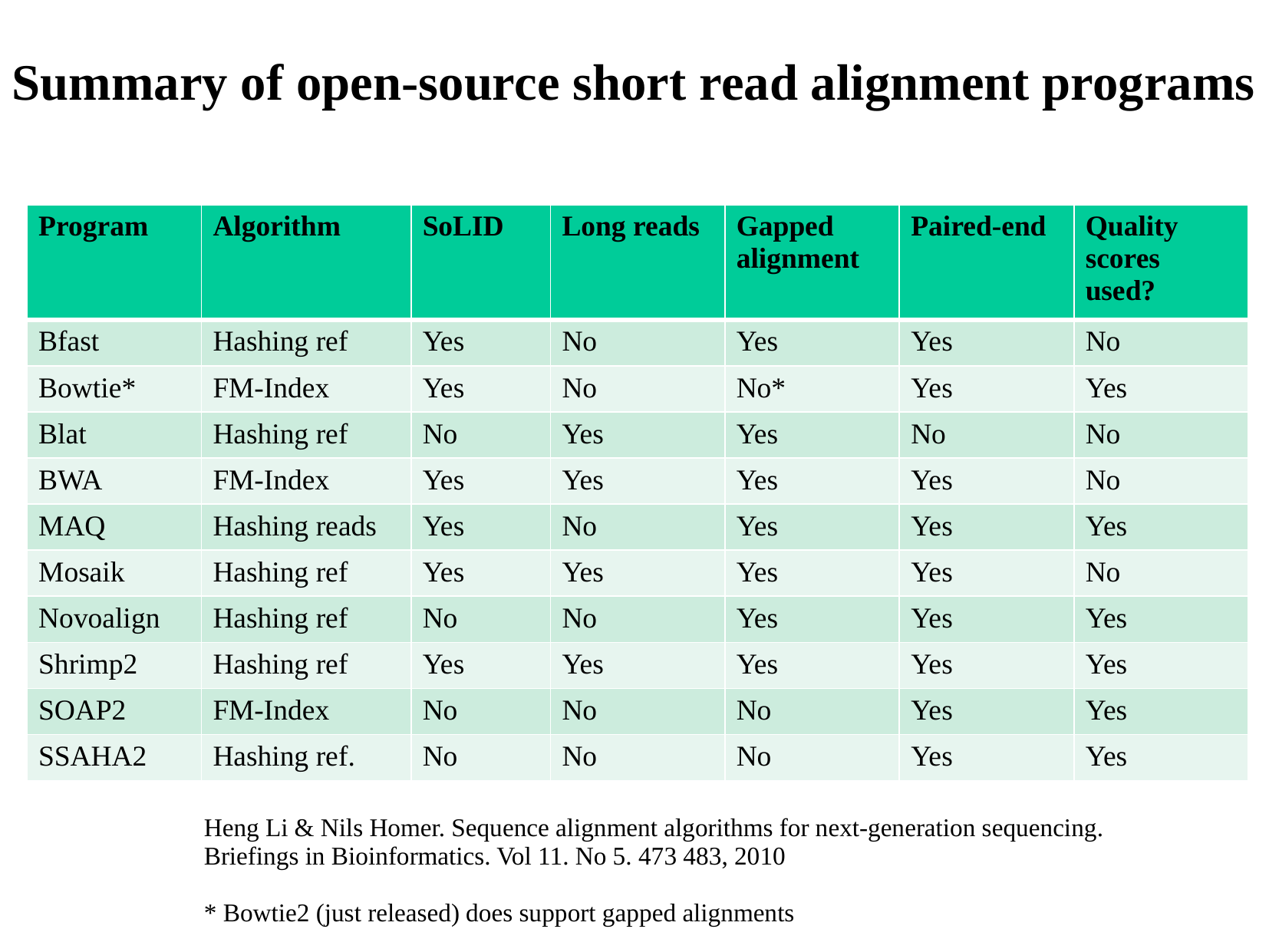

# Summary of open-source short read alignment programs
| Program | Algorithm | SoLID | Long reads | Gapped alignment | Paired-end | Quality scores used? |
| --- | --- | --- | --- | --- | --- | --- |
| Bfast | Hashing ref | Yes | No | Yes | Yes | No |
| Bowtie\* | FM-Index | Yes | No | No\* | Yes | Yes |
| Blat | Hashing ref | No | Yes | Yes | No | No |
| BWA | FM-Index | Yes | Yes | Yes | Yes | No |
| MAQ | Hashing reads | Yes | No | Yes | Yes | Yes |
| Mosaik | Hashing ref | Yes | Yes | Yes | Yes | No |
| Novoalign | Hashing ref | No | No | Yes | Yes | Yes |
| Shrimp2 | Hashing ref | Yes | Yes | Yes | Yes | Yes |
| SOAP2 | FM-Index | No | No | No | Yes | Yes |
| SSAHA2 | Hashing ref. | No | No | No | Yes | Yes |
Heng Li & Nils Homer. Sequence alignment algorithms for next-generation sequencing. Briefings in Bioinformatics. Vol 11. No 5. 473 483, 2010

* Bowtie2 (just released) does support gapped alignments